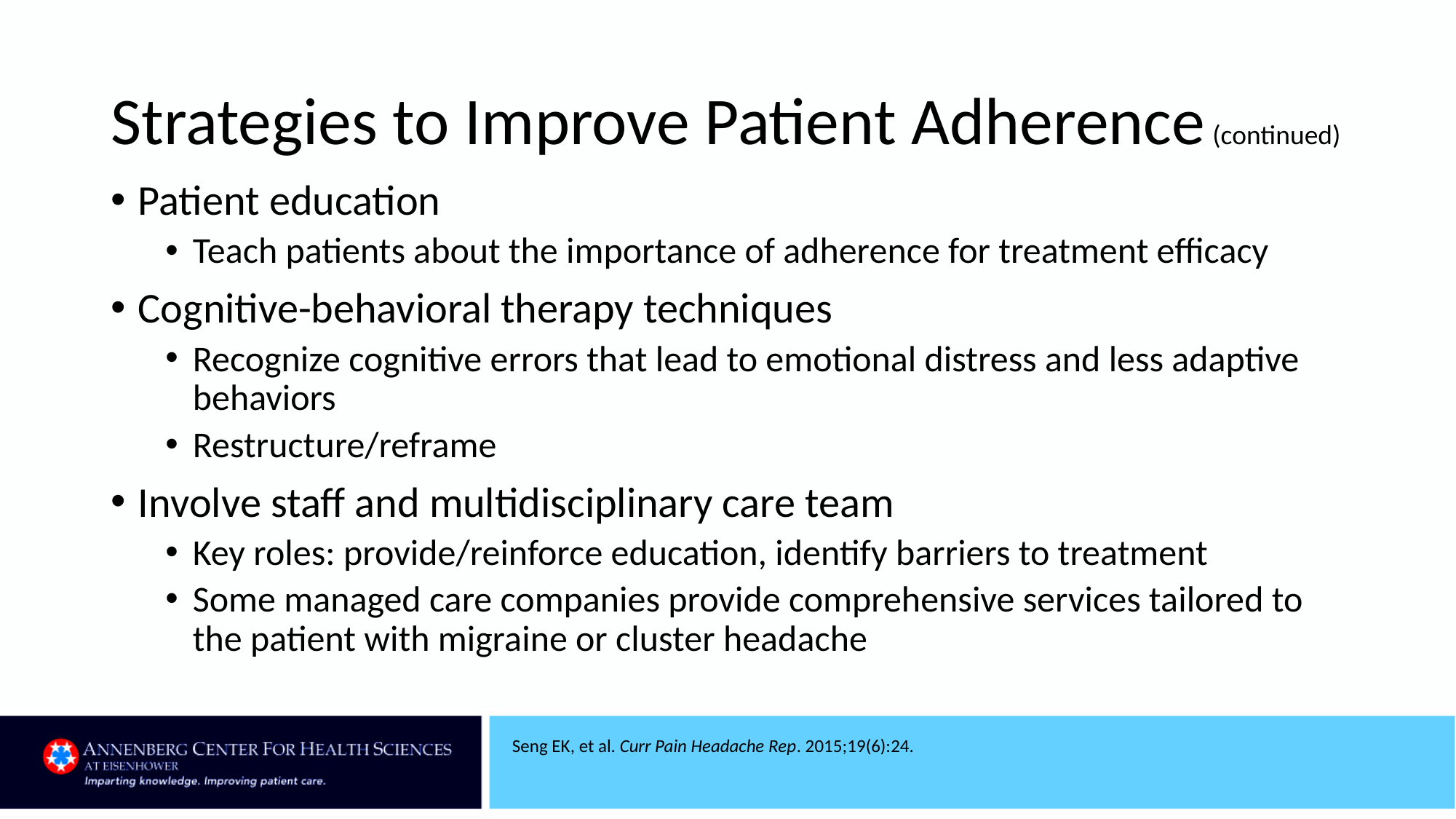

# Strategies to Improve Patient Adherence (continued)
Patient education
Teach patients about the importance of adherence for treatment efficacy
Cognitive-behavioral therapy techniques
Recognize cognitive errors that lead to emotional distress and less adaptive behaviors
Restructure/reframe
Involve staff and multidisciplinary care team
Key roles: provide/reinforce education, identify barriers to treatment
Some managed care companies provide comprehensive services tailored to the patient with migraine or cluster headache
Seng EK, et al. Curr Pain Headache Rep. 2015;19(6):24.